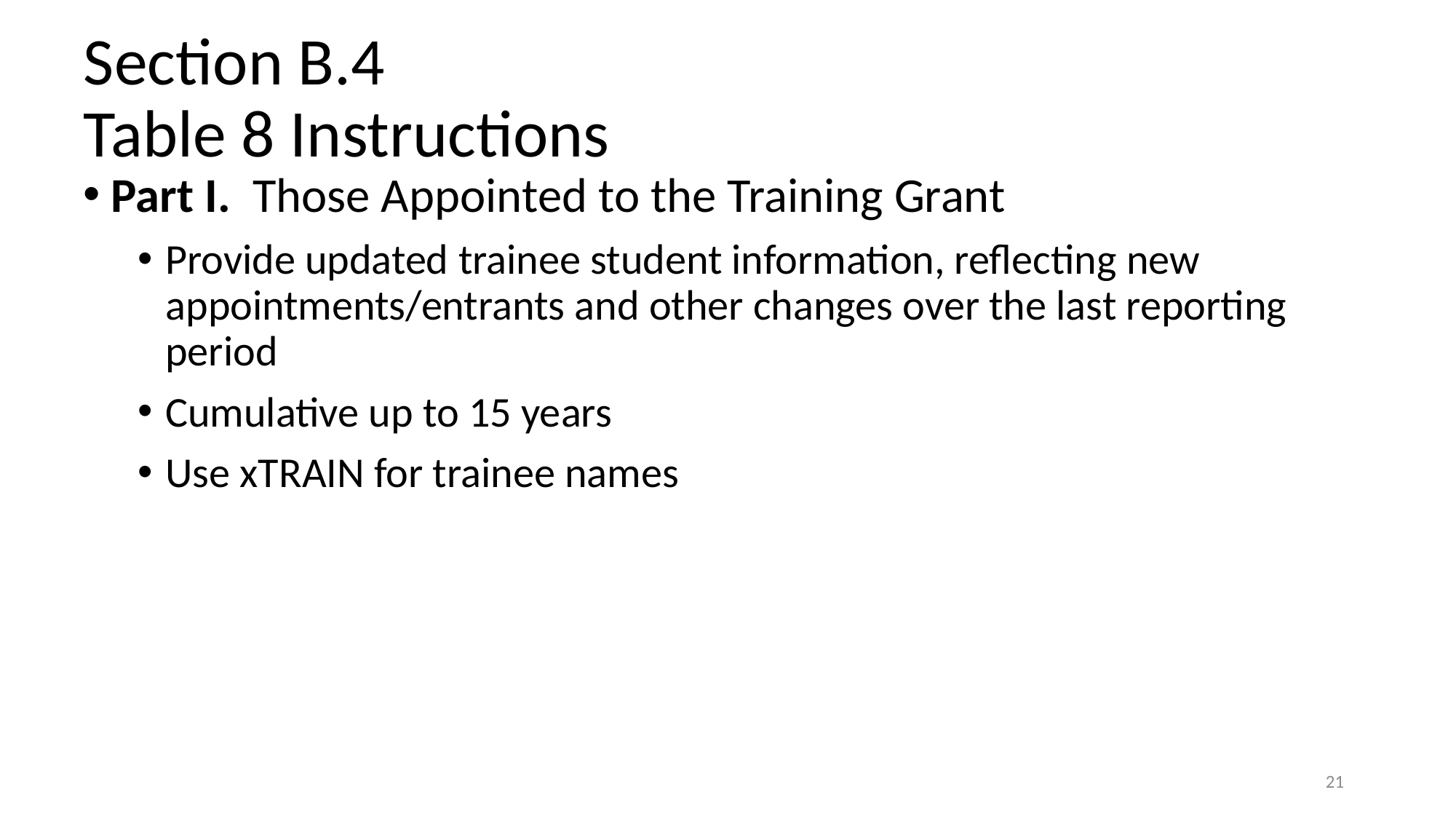

# Section B.4 Table 8 Instructions
Part I.  Those Appointed to the Training Grant
Provide updated trainee student information, reflecting new appointments/entrants and other changes over the last reporting period
Cumulative up to 15 years
Use xTRAIN for trainee names

21